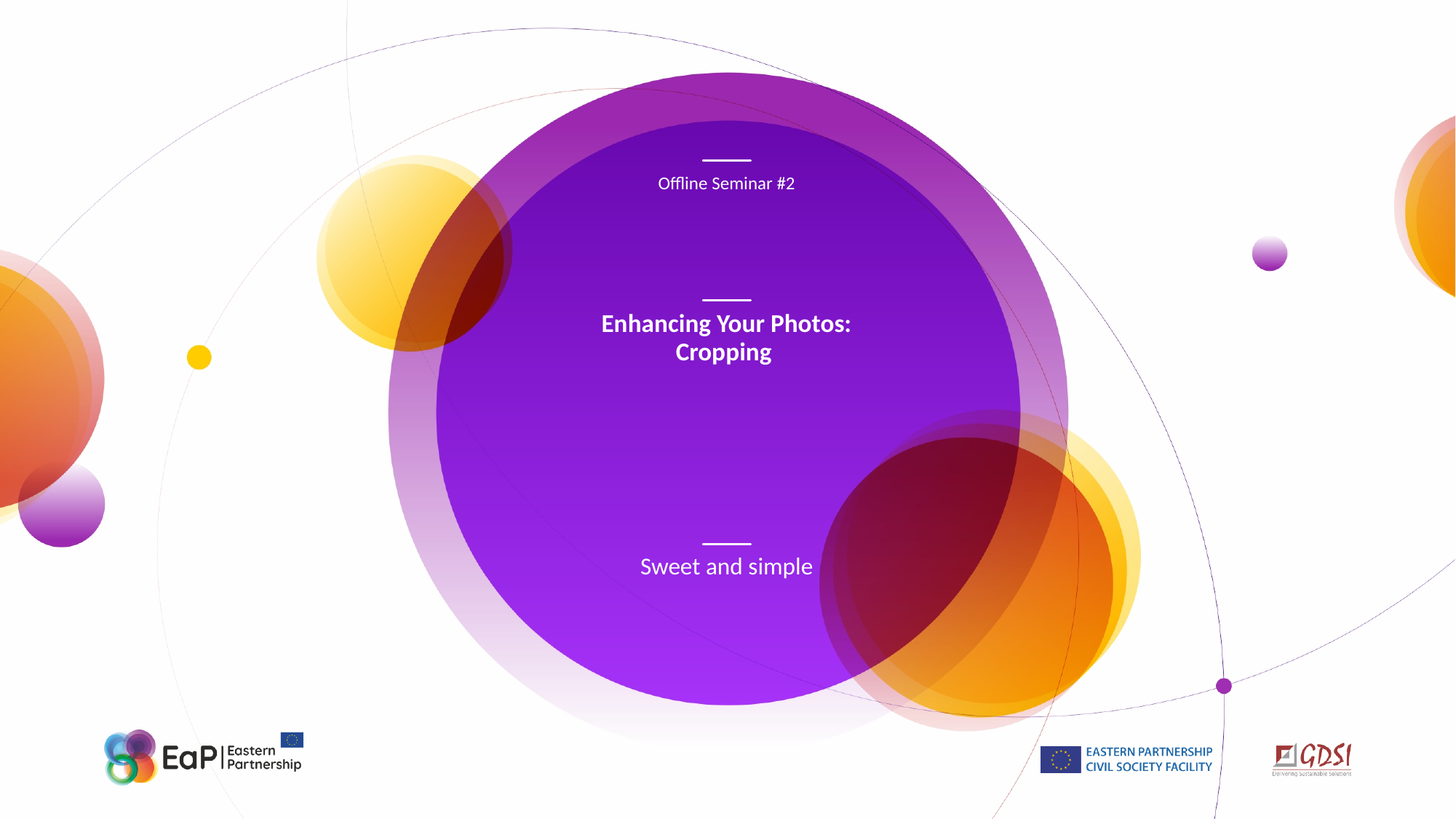

Offline Seminar #2
# Enhancing Your Photos: Cropping
Sweet and simple